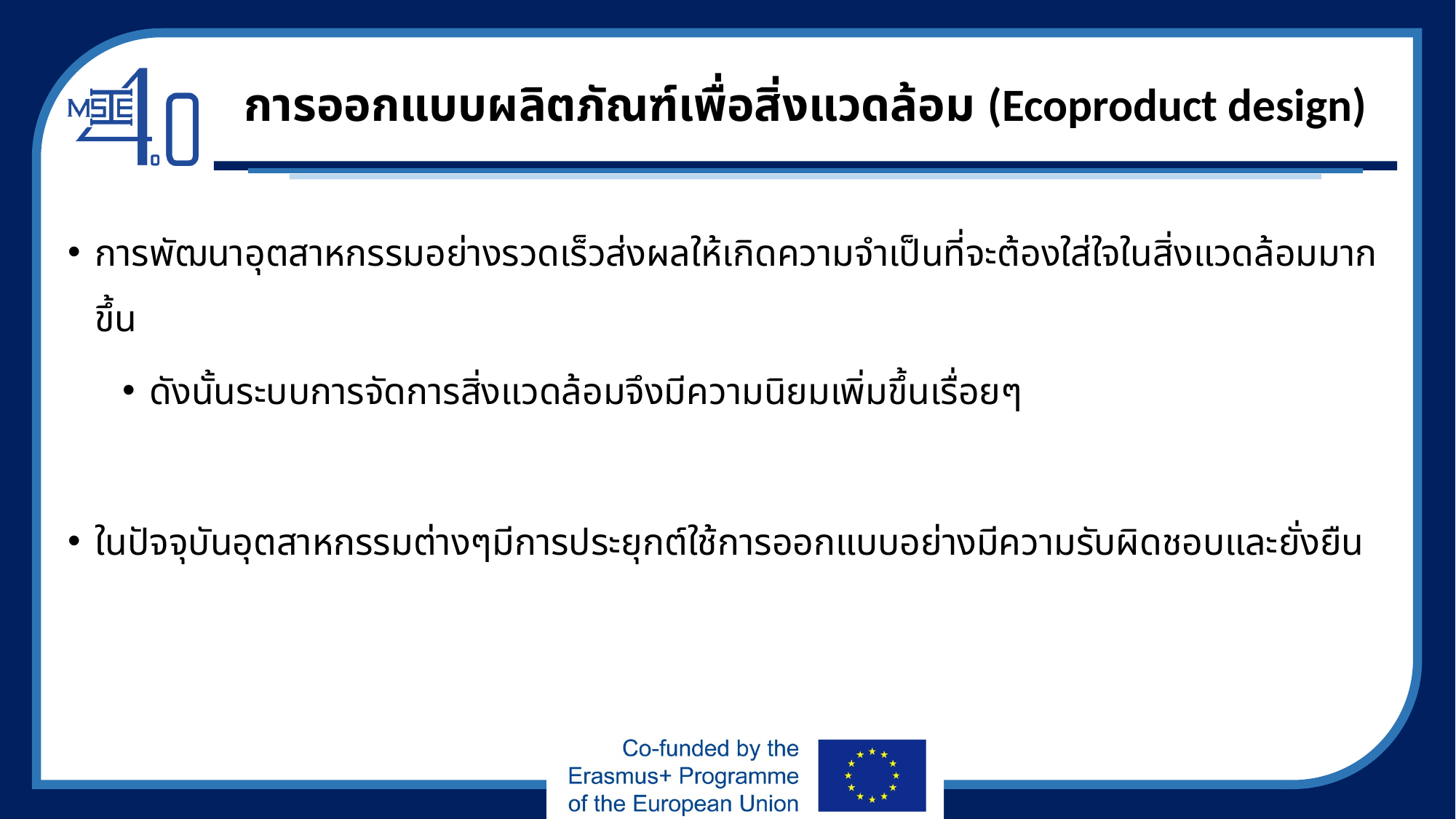

# การออกแบบผลิตภัณฑ์เพื่อสิ่งแวดล้อม (Ecoproduct design)
การพัฒนาอุตสาหกรรมอย่างรวดเร็วส่งผลให้เกิดความจำเป็นที่จะต้องใส่ใจในสิ่งแวดล้อมมากขึ้น
ดังนั้นระบบการจัดการสิ่งแวดล้อมจึงมีความนิยมเพิ่มขึ้นเรื่อยๆ

ในปัจจุบันอุตสาหกรรมต่างๆมีการประยุกต์ใช้การออกแบบอย่างมีความรับผิดชอบและยั่งยืน